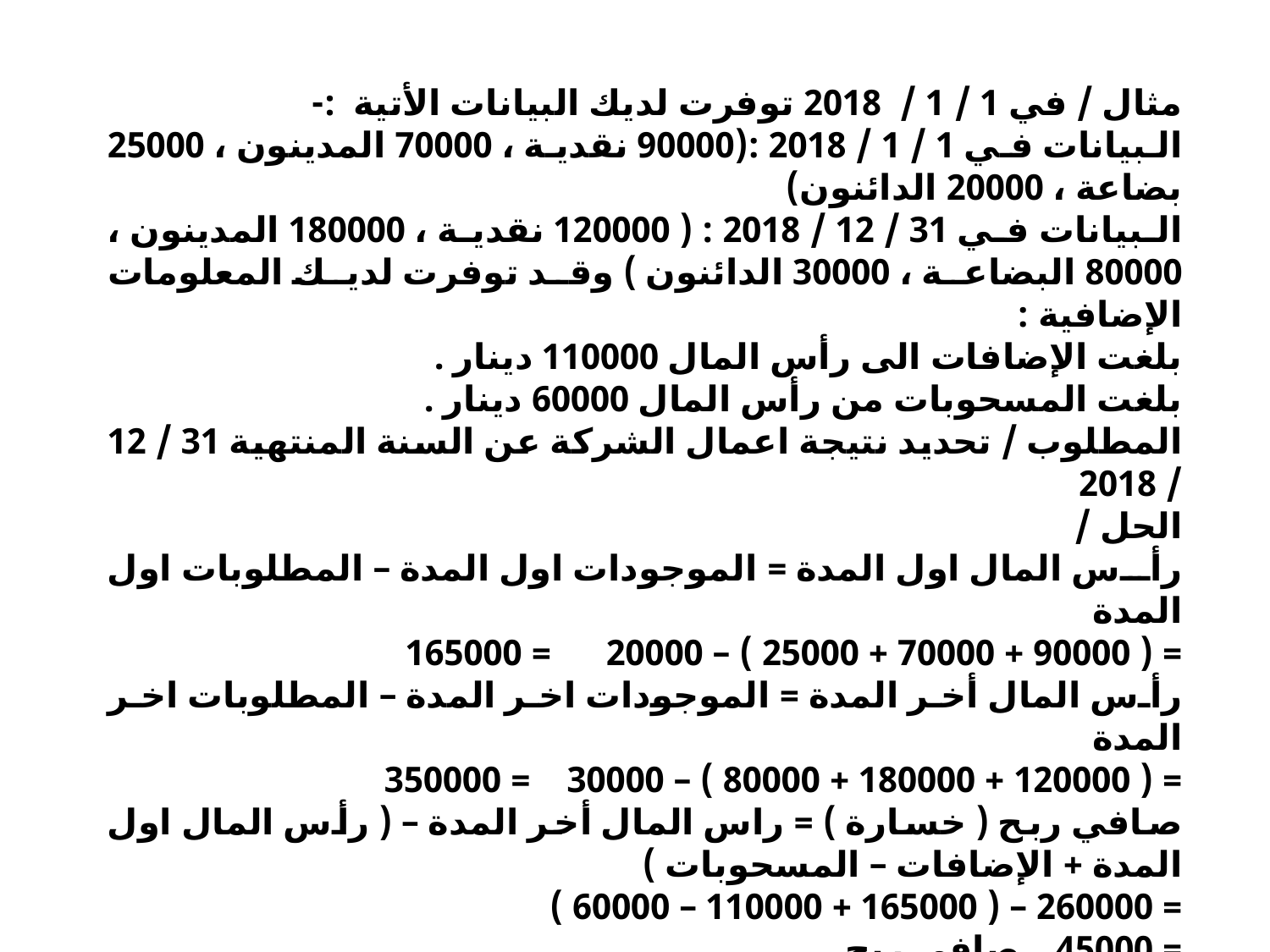

مثال / في 1 / 1 /  2018 توفرت لديك البيانات الأتية  :-
البيانات في 1 / 1 / 2018 :(90000 نقدية ، 70000 المدينون ، 25000 بضاعة ، 20000 الدائنون)
البيانات في 31 / 12 / 2018 : ( 120000 نقدية ، 180000 المدينون ، 80000 البضاعة ، 30000 الدائنون ) وقد توفرت لديك المعلومات الإضافية :
بلغت الإضافات الى رأس المال 110000 دينار .
بلغت المسحوبات من رأس المال 60000 دينار .
المطلوب / تحديد نتيجة اعمال الشركة عن السنة المنتهية 31 / 12 / 2018
الحل /
رأس المال اول المدة = الموجودات اول المدة – المطلوبات اول المدة
= ( 90000 + 70000 + 25000 ) – 20000      = 165000
رأس المال أخر المدة = الموجودات اخر المدة – المطلوبات اخر المدة
= ( 120000 + 180000 + 80000 ) – 30000    = 350000
صافي ربح ( خسارة ) = راس المال أخر المدة – ( رأس المال اول المدة + الإضافات – المسحوبات )
= 260000 – ( 165000 + 110000 – 60000 )
= 45000    صافي ربح